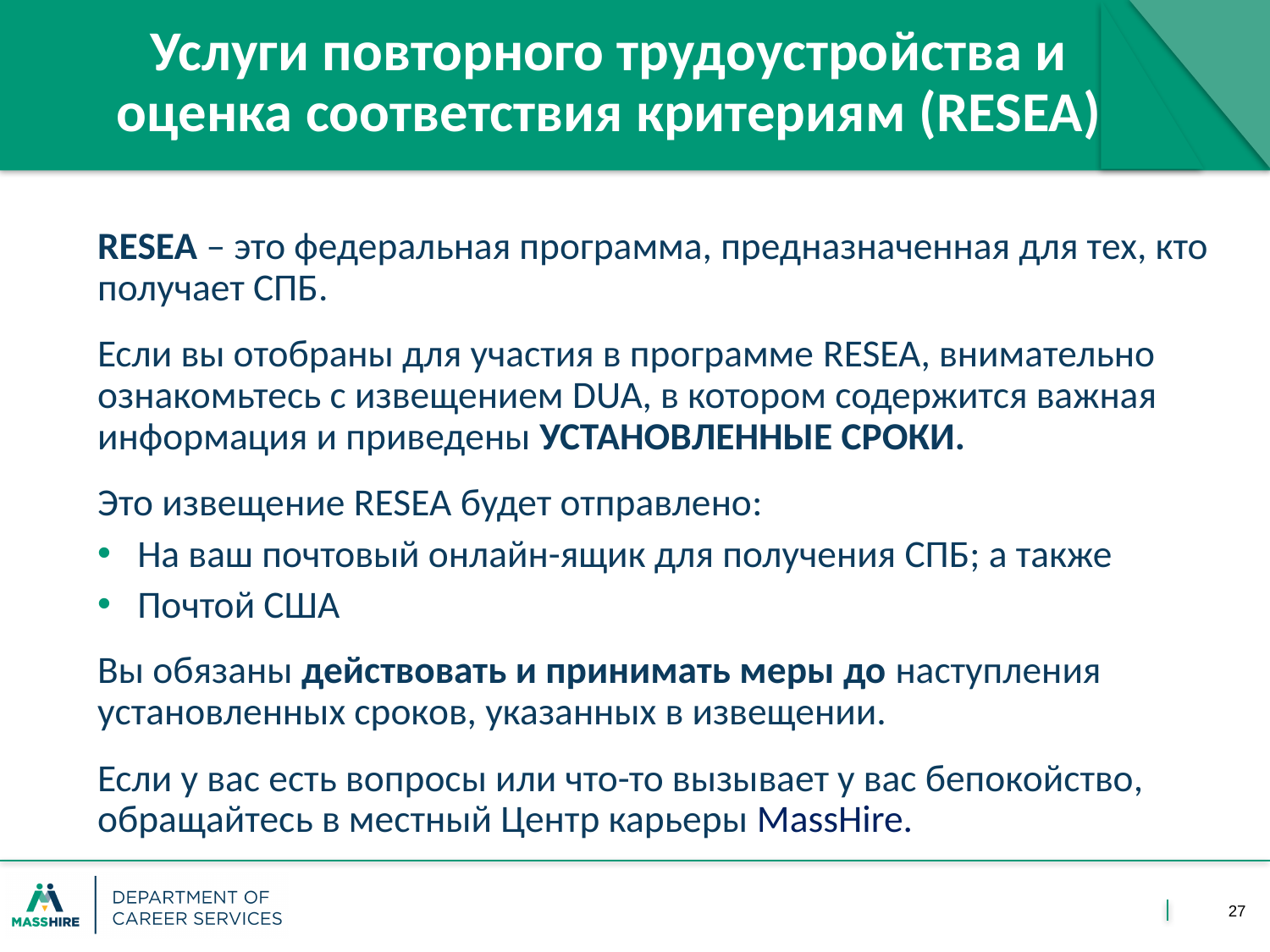

# Услуги повторного трудоустройства и оценка соответствия критериям (RESEA)
RESEA – это федеральная программа, предназначенная для тех, кто получает СПБ.
Если вы отобраны для участия в программе RESEA, внимательно ознакомьтесь с извещением DUA, в котором содержится важная информация и приведены УСТАНОВЛЕННЫЕ СРОКИ.
Это извещение RESEA будет отправлено:
На ваш почтовый онлайн-ящик для получения СПБ; а также
Почтой США
Вы обязаны действовать и принимать меры до наступления установленных сроков, указанных в извещении.
Если у вас есть вопросы или что-то вызывает у вас бепокойство, обращайтесь в местный Центр карьеры MassHire.

27